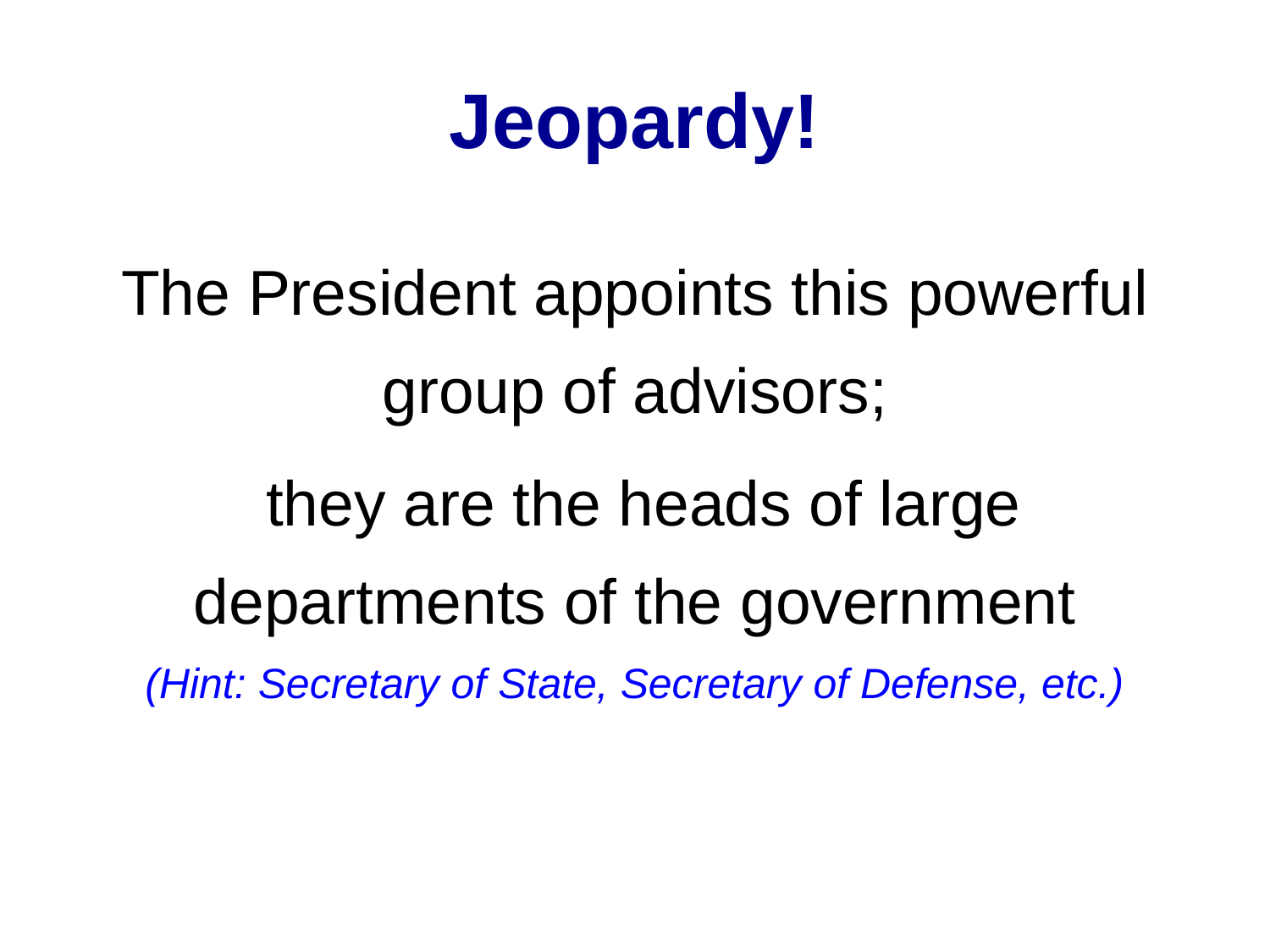

# Jeopardy!
The President appoints this powerful group of advisors;
 they are the heads of large departments of the government
(Hint: Secretary of State, Secretary of Defense, etc.)